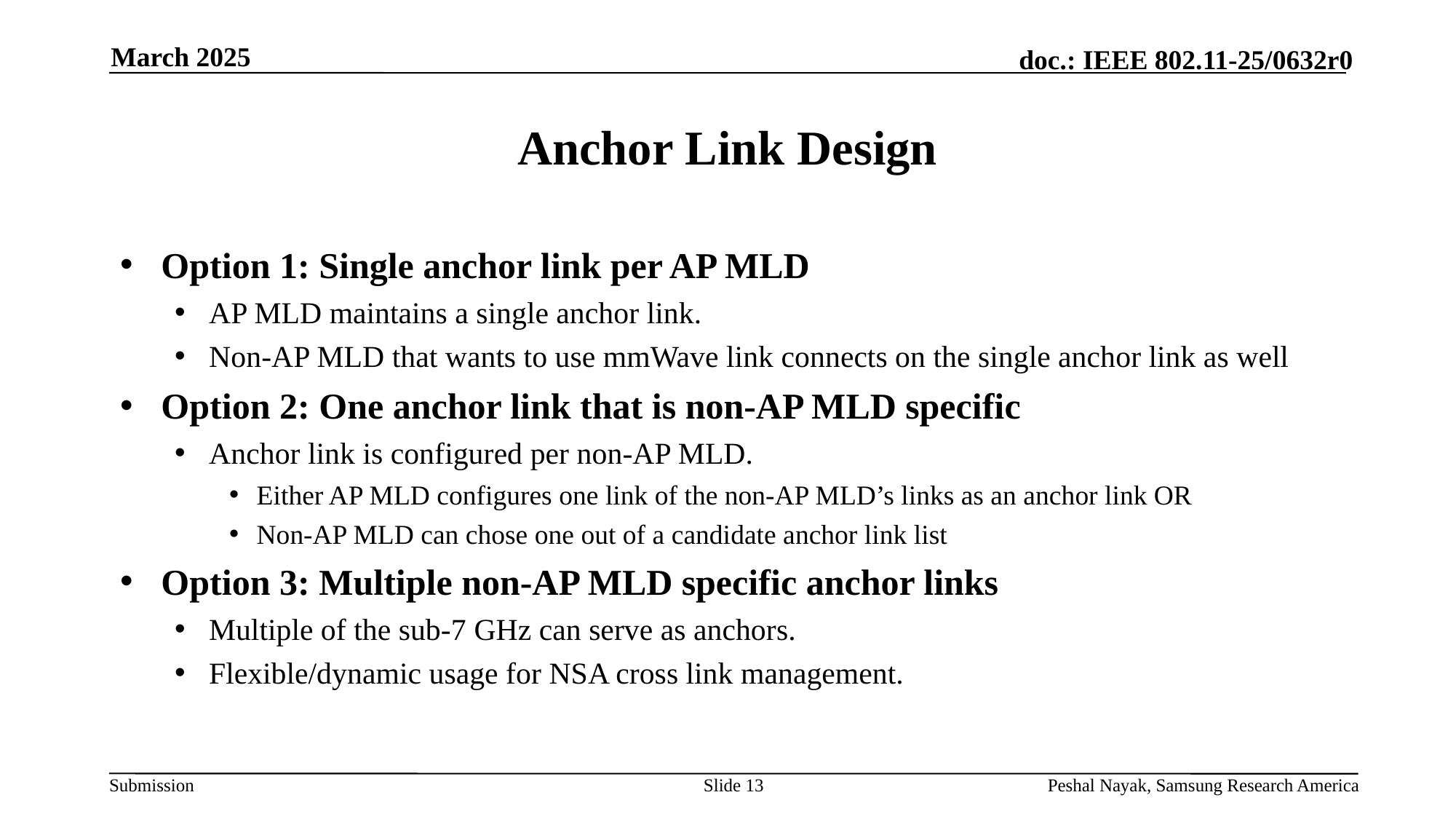

March 2025
# Anchor Link Design
Option 1: Single anchor link per AP MLD
AP MLD maintains a single anchor link.
Non-AP MLD that wants to use mmWave link connects on the single anchor link as well
Option 2: One anchor link that is non-AP MLD specific
Anchor link is configured per non-AP MLD.
Either AP MLD configures one link of the non-AP MLD’s links as an anchor link OR
Non-AP MLD can chose one out of a candidate anchor link list
Option 3: Multiple non-AP MLD specific anchor links
Multiple of the sub-7 GHz can serve as anchors.
Flexible/dynamic usage for NSA cross link management.
Slide 13
Peshal Nayak, Samsung Research America